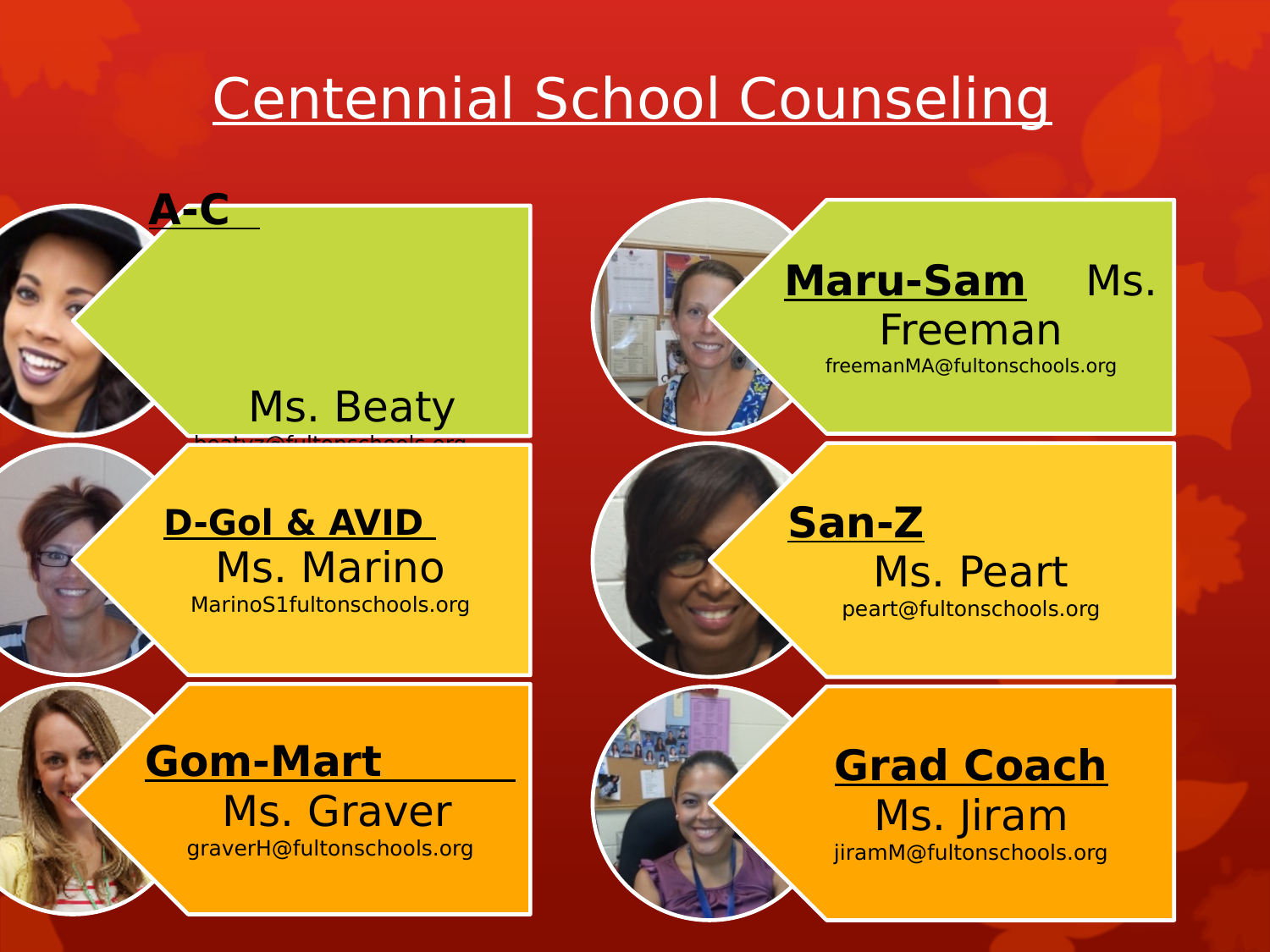

# Centennial School Counseling
Maru-Sam    Ms. Freeman freemanMA@fultonschools.org
San-Z                  Ms. Peart peart@fultonschools.org
Grad Coach
Ms. Jiram jiramM@fultonschools.org
D-Gol & AVID       Ms. Marino MarinoS1fultonschools.org
Gom-Mart           Ms. Graver graverH@fultonschools.org